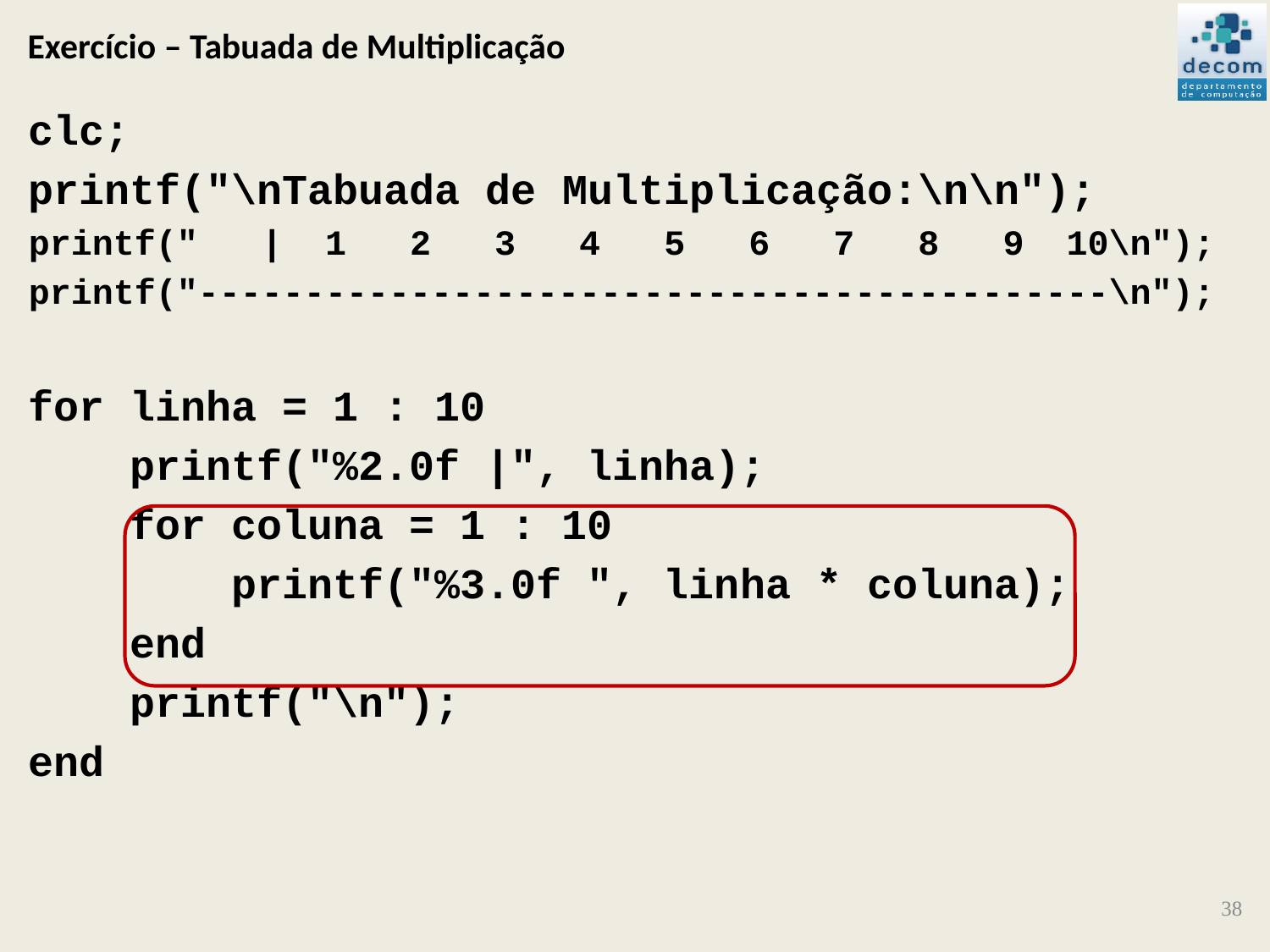

# Exercício – Tabuada de Multiplicação
clc;
printf("\nTabuada de Multiplicação:\n\n");
printf("   |  1   2   3   4   5   6   7   8   9  10\n");
printf("-------------------------------------------\n");

for linha = 1 : 10
    printf("%2.0f |", linha);
    for coluna = 1 : 10
        printf("%3.0f ", linha * coluna);
    end
    printf("\n");
end

38